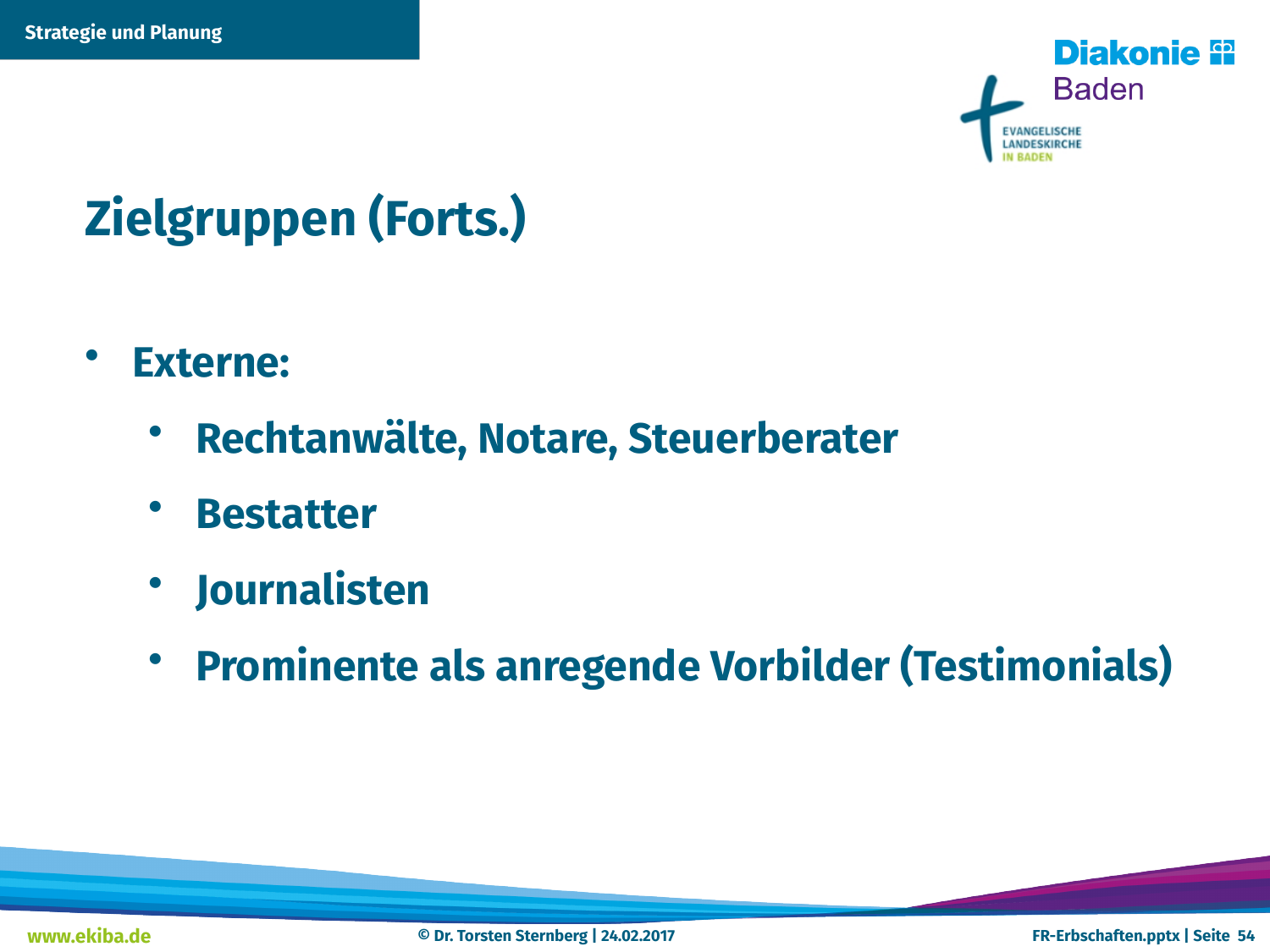

Strategie und Planung
Zielgruppen (Forts.)
Externe:
Rechtanwälte, Notare, Steuerberater
Bestatter
Journalisten
Prominente als anregende Vorbilder (Testimonials)